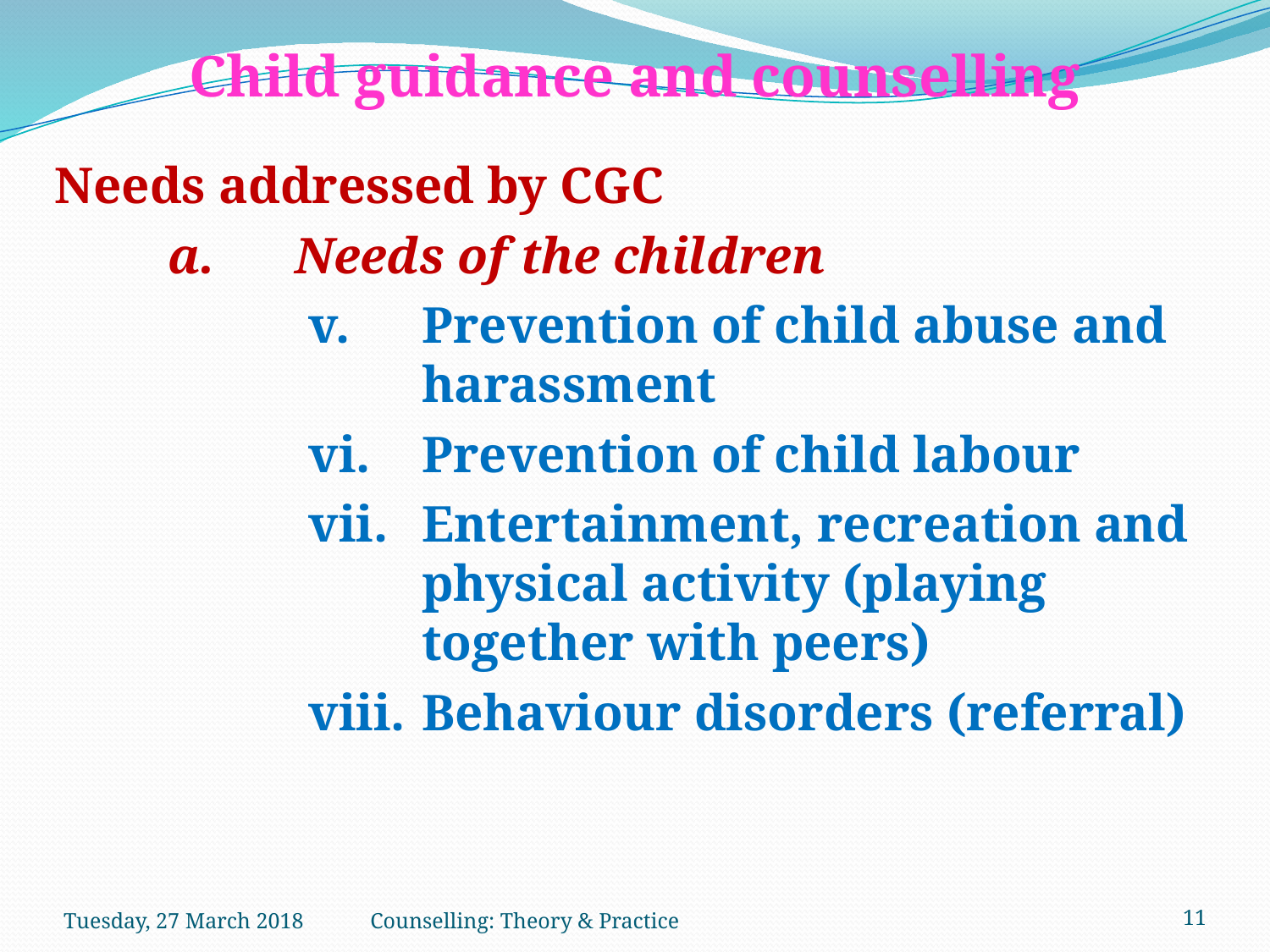

Child guidance and counselling
Needs addressed by CGC
	a.	Needs of the children
v.	Prevention of child abuse and harassment
vi.	Prevention of child labour
vii.	Entertainment, recreation and physical activity (playing together with peers)
viii.	Behaviour disorders (referral)

Tuesday, 27 March 2018
Counselling: Theory & Practice
11